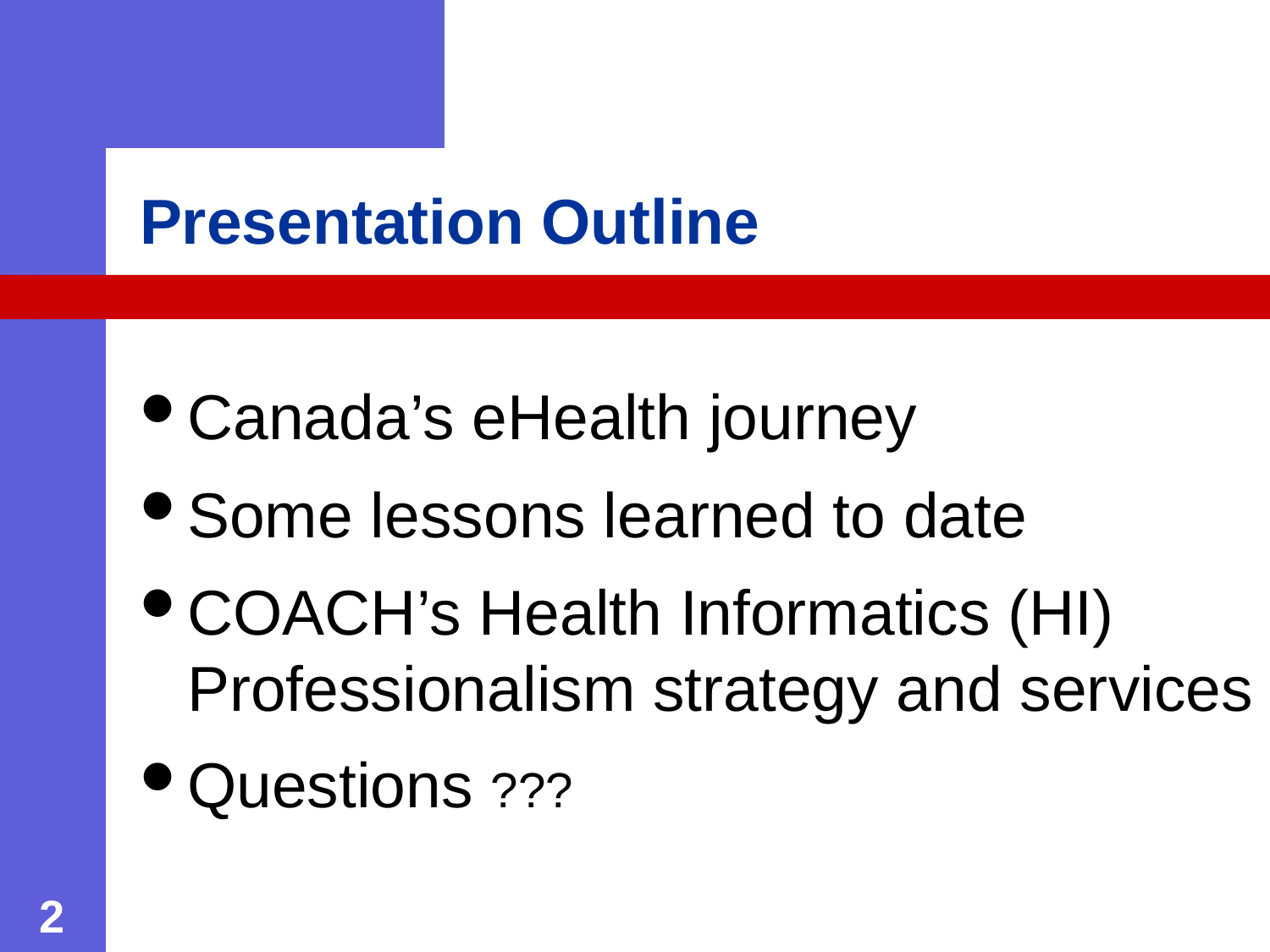

# Presentation Outline
Canada’s eHealth journey
Some lessons learned to date
COACH’s Health Informatics (HI) Professionalism strategy and services
Questions ???
2